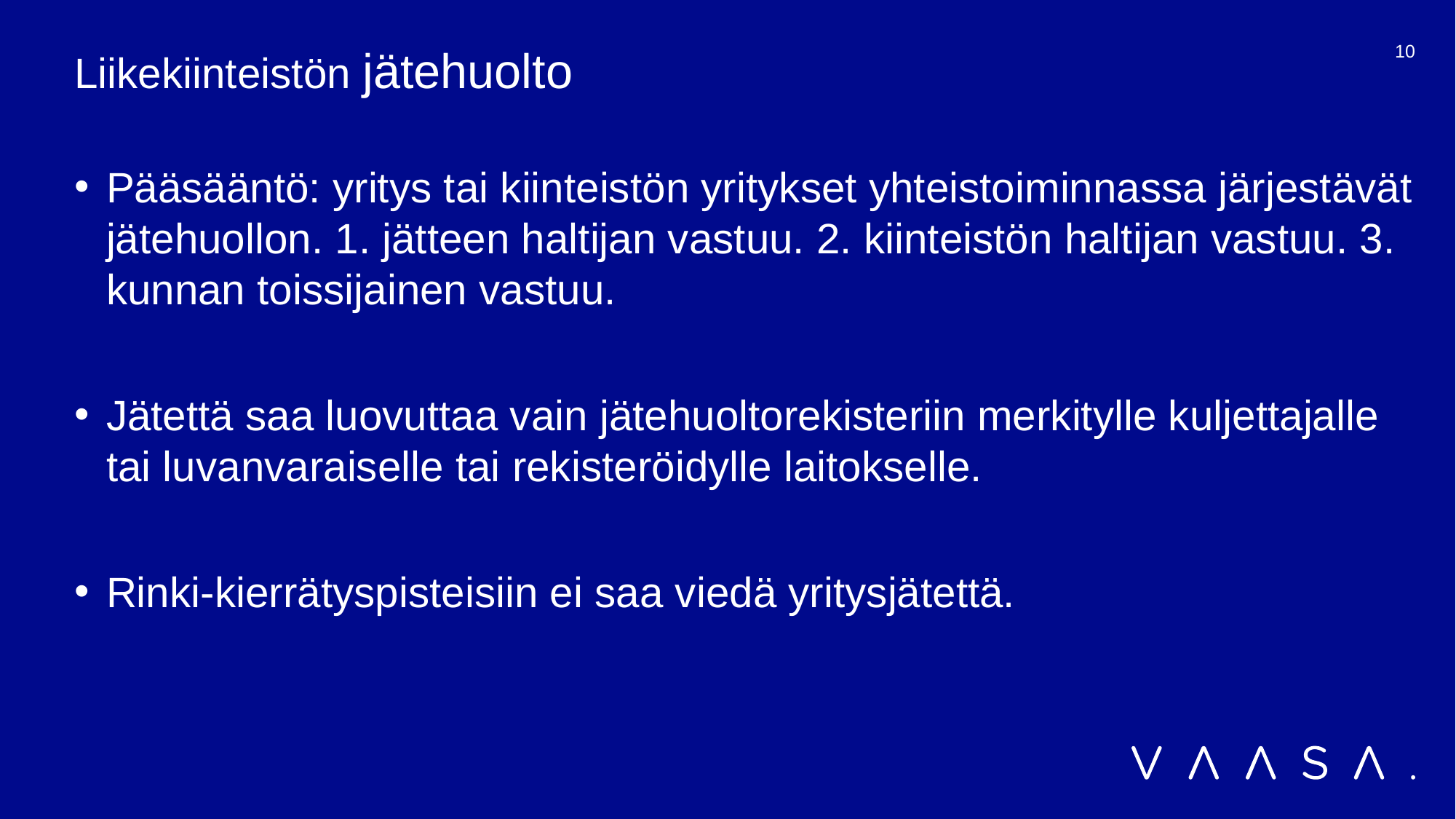

# Liikekiinteistön jätehuolto
10
Pääsääntö: yritys tai kiinteistön yritykset yhteistoiminnassa järjestävät jätehuollon. 1. jätteen haltijan vastuu. 2. kiinteistön haltijan vastuu. 3. kunnan toissijainen vastuu.

Jätettä saa luovuttaa vain jätehuoltorekisteriin merkitylle kuljettajalle tai luvanvaraiselle tai rekisteröidylle laitokselle.

Rinki-kierrätyspisteisiin ei saa viedä yritysjätettä.